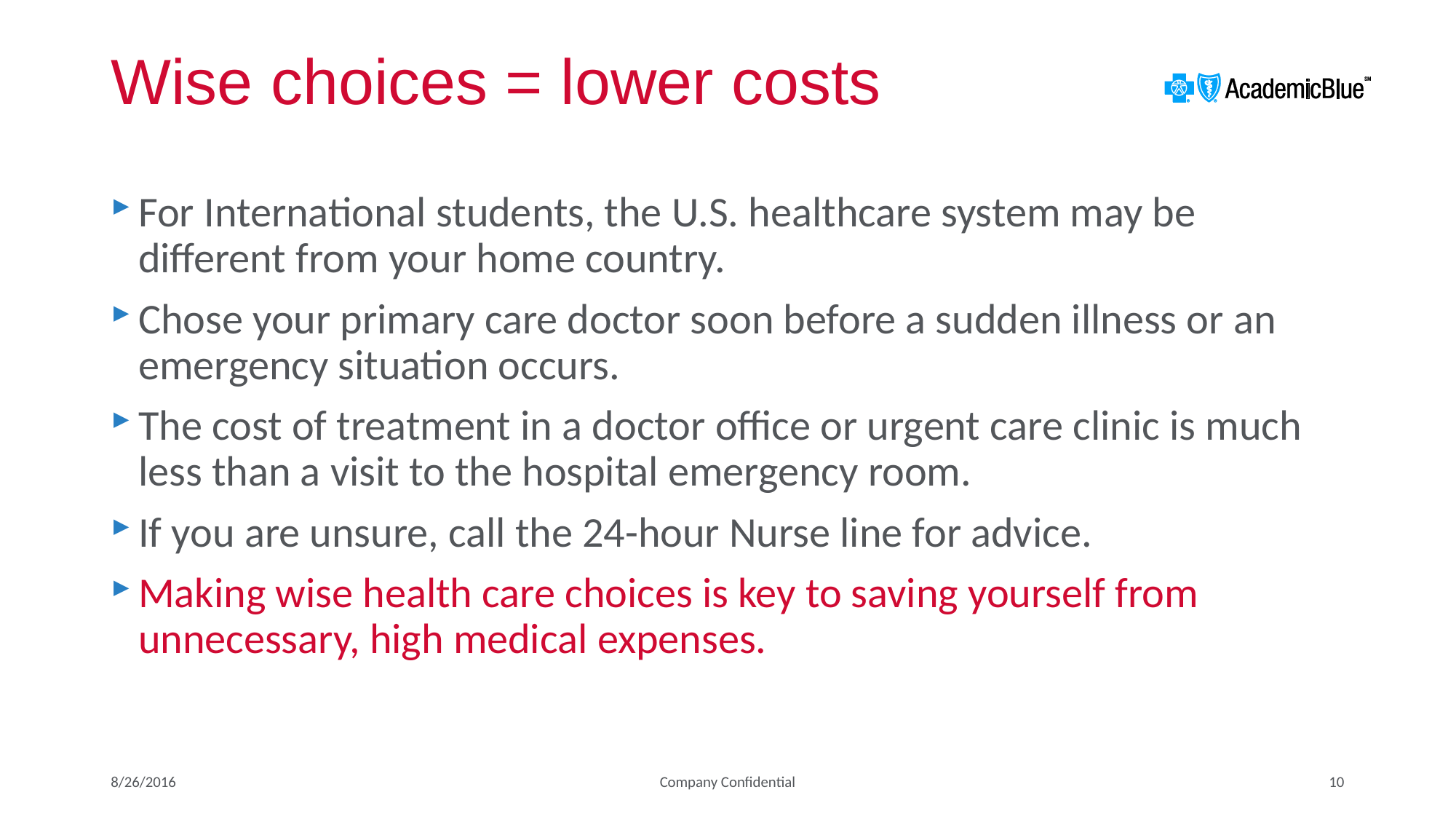

# Wise choices = lower costs
For International students, the U.S. healthcare system may be different from your home country.
Chose your primary care doctor soon before a sudden illness or an emergency situation occurs.
The cost of treatment in a doctor office or urgent care clinic is much less than a visit to the hospital emergency room.
If you are unsure, call the 24-hour Nurse line for advice.
Making wise health care choices is key to saving yourself from unnecessary, high medical expenses.

8/26/2016
Company Confidential
10